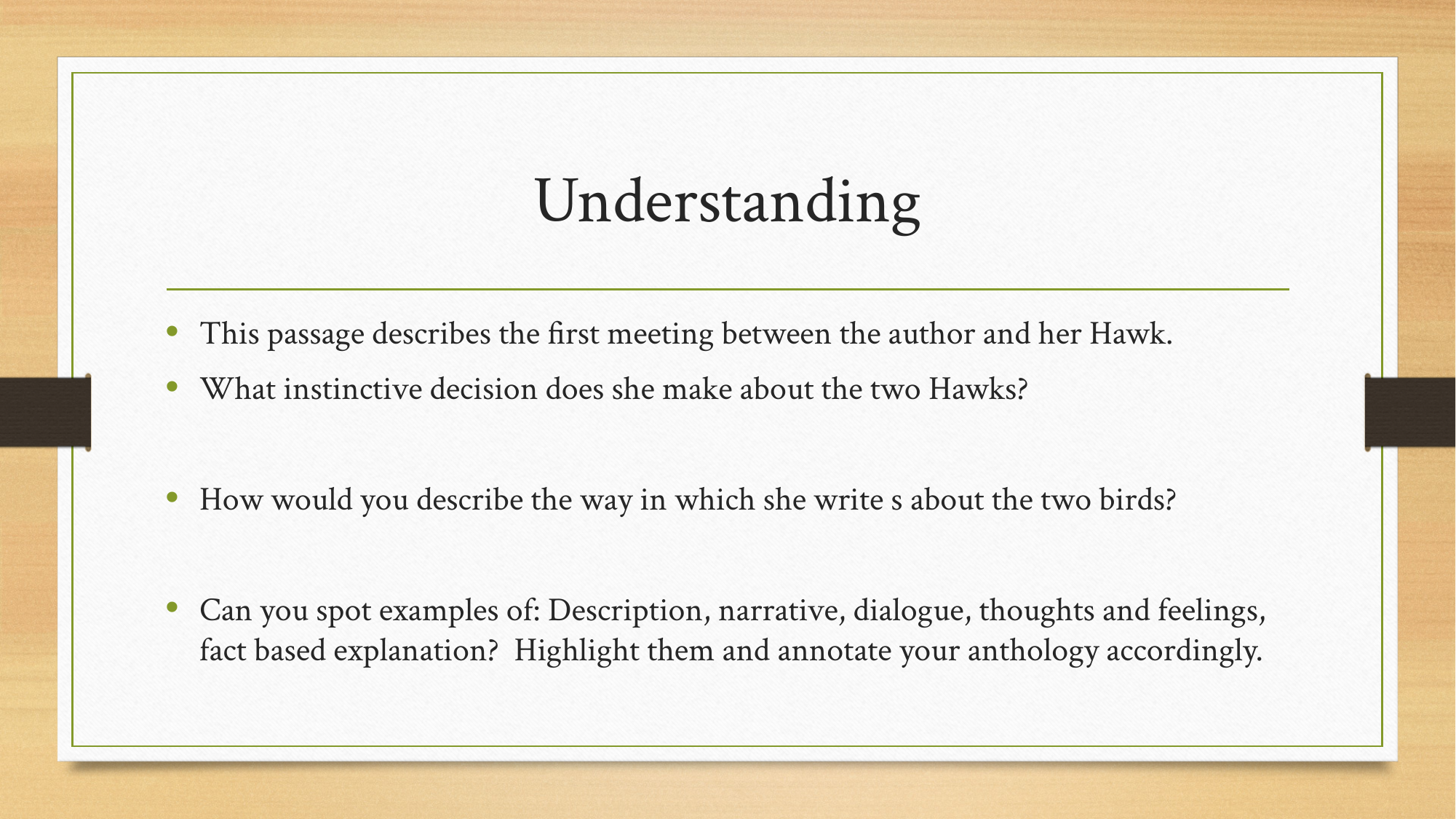

# Understanding
This passage describes the first meeting between the author and her Hawk.
What instinctive decision does she make about the two Hawks?

How would you describe the way in which she write s about the two birds?

Can you spot examples of: Description, narrative, dialogue, thoughts and feelings, fact based explanation?  Highlight them and annotate your anthology accordingly.